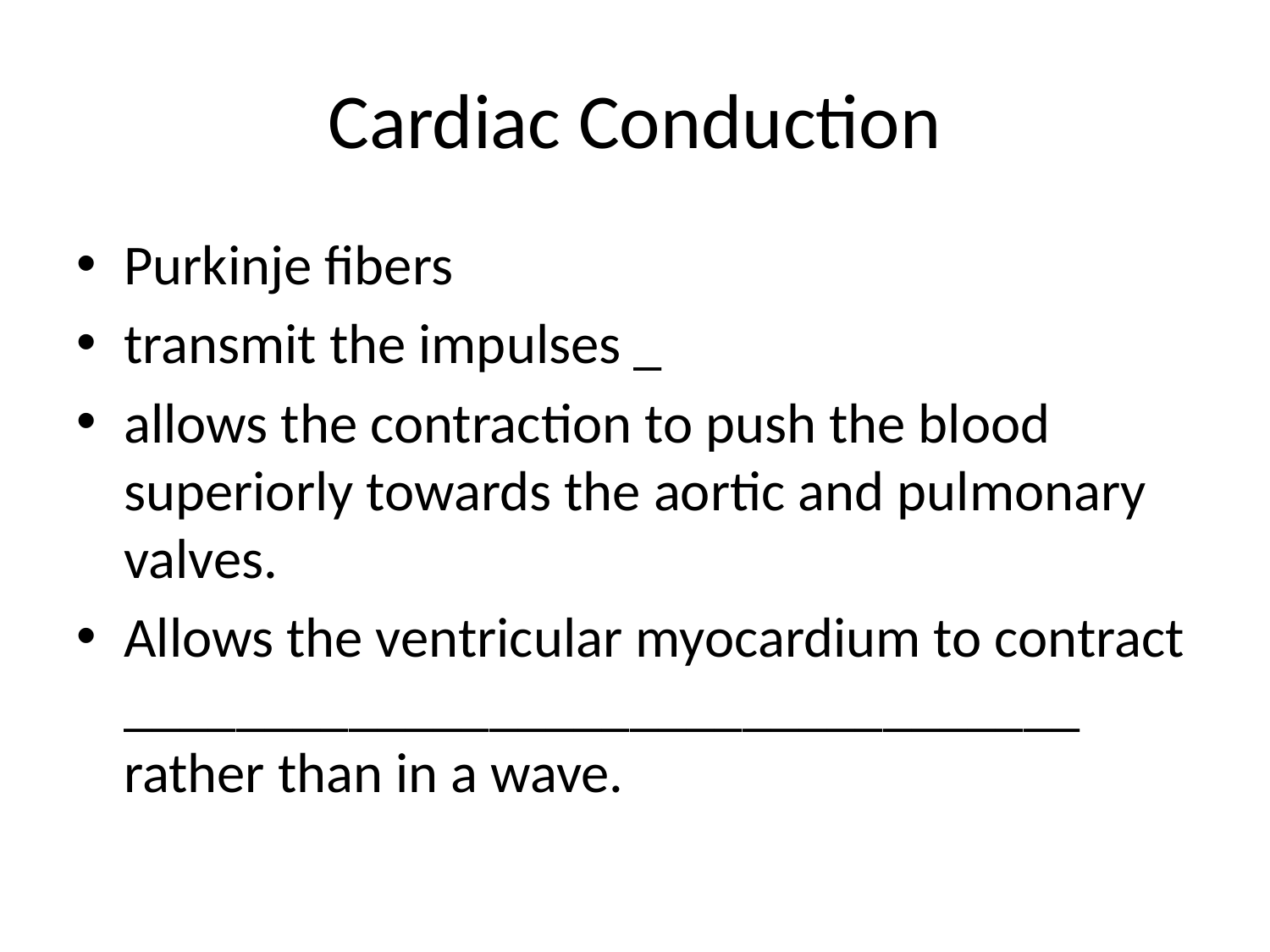

# Cardiac Conduction
Purkinje fibers
transmit the impulses _
allows the contraction to push the blood superiorly towards the aortic and pulmonary valves.
Allows the ventricular myocardium to contract __________________________________ rather than in a wave.